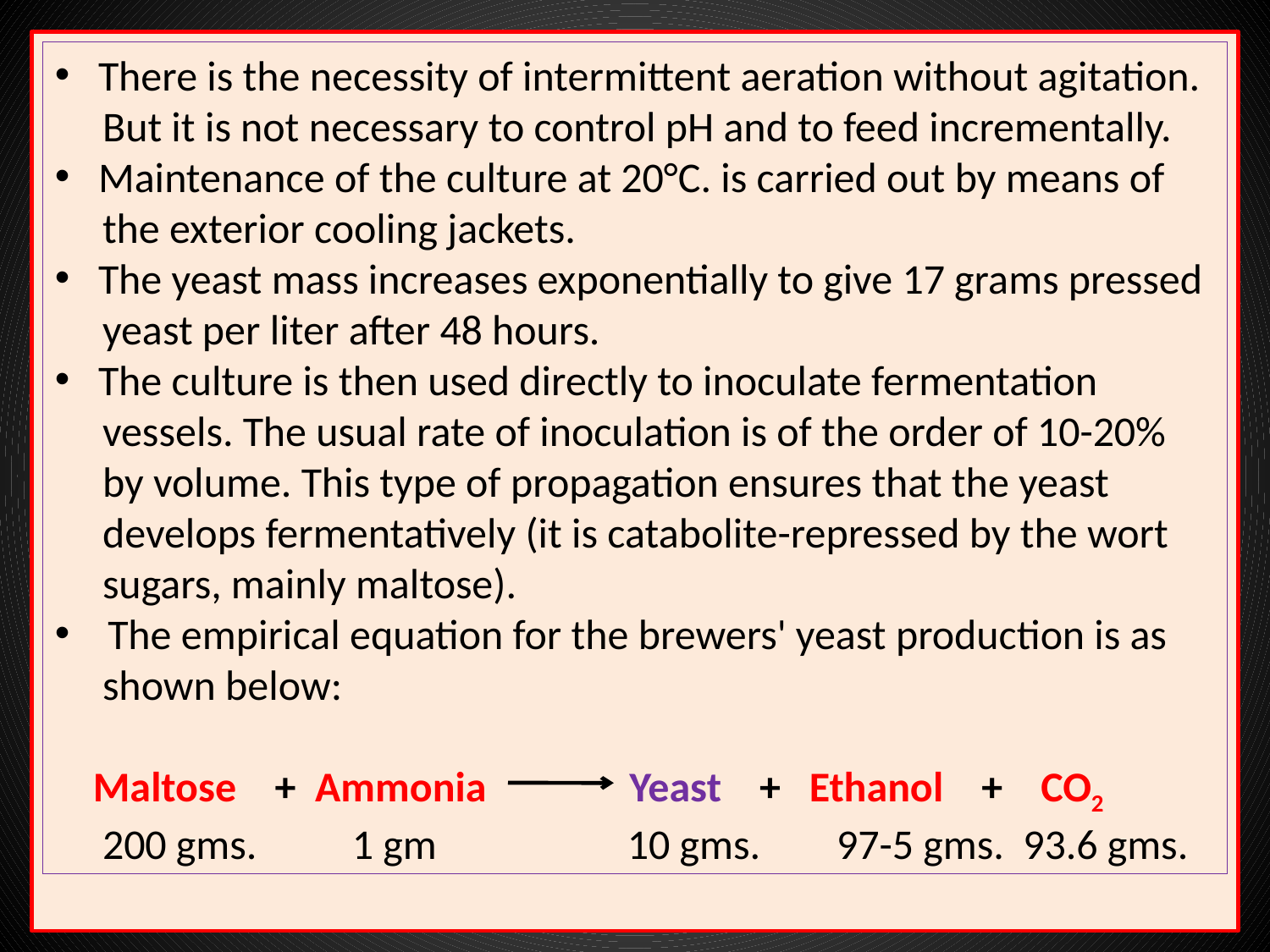

There is the necessity of intermittent aeration without agitation.
     But it is not necessary to control pH and to feed incrementally.
   Maintenance of the culture at 20°C. is carried out by means of
     the exterior cooling jackets.
   The yeast mass increases exponentially to give 17 grams pressed
     yeast per liter after 48 hours.
   The culture is then used directly to inoculate fermentation
     vessels. The usual rate of inoculation is of the order of 10-20%
     by volume. This type of propagation ensures that the yeast
     develops fermentatively (it is catabolite-repressed by the wort
     sugars, mainly maltose).
    The empirical equation for the brewers' yeast production is as
     shown below:

    Maltose    +  Ammonia               Yeast    +   Ethanol    +    CO2
     200 gms.          1 gm                    10 gms.        97-5 gms.  93.6 gms.